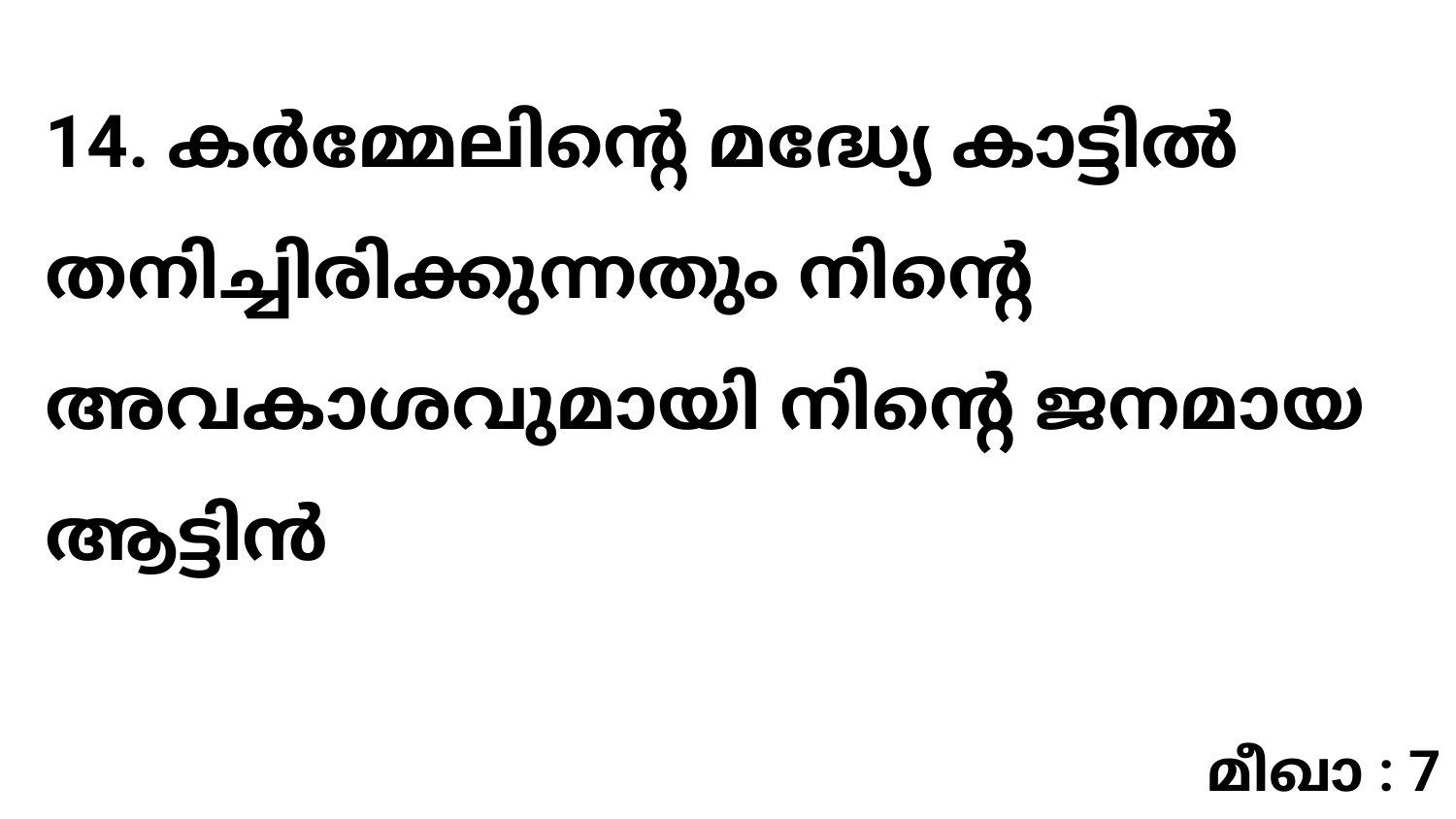

14. കർമ്മേലിന്റെ മദ്ധ്യേ കാട്ടിൽ തനിച്ചിരിക്കുന്നതും നിന്റെ അവകാശവുമായി നിന്റെ ജനമായ ആട്ടിൻ
മീഖാ : 7